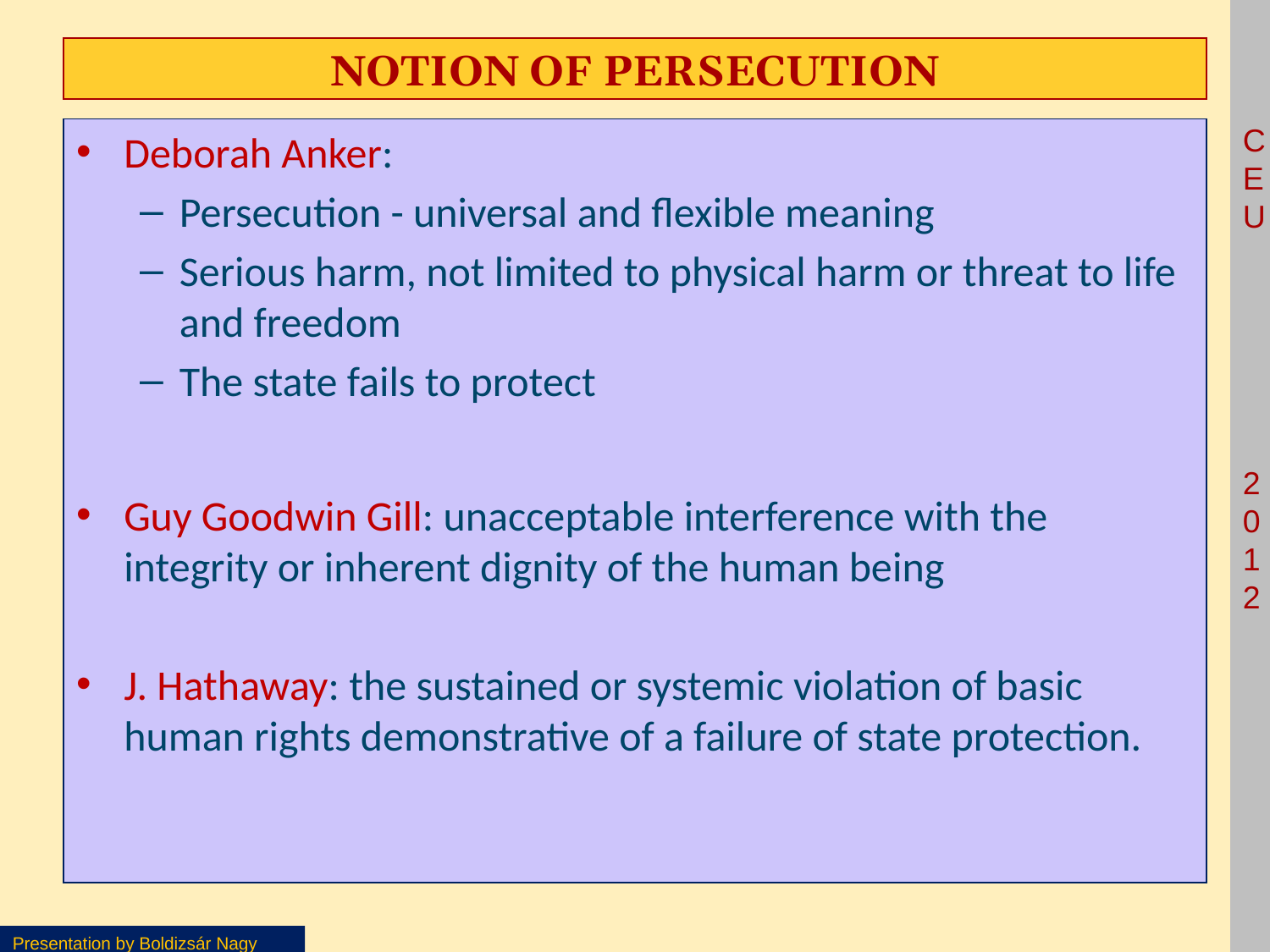

# Notion of persecution
Deborah Anker:
Persecution - universal and flexible meaning
Serious harm, not limited to physical harm or threat to life and freedom
The state fails to protect

Guy Goodwin Gill: unacceptable interference with the integrity or inherent dignity of the human being

J. Hathaway: the sustained or systemic violation of basic human rights demonstrative of a failure of state protection.